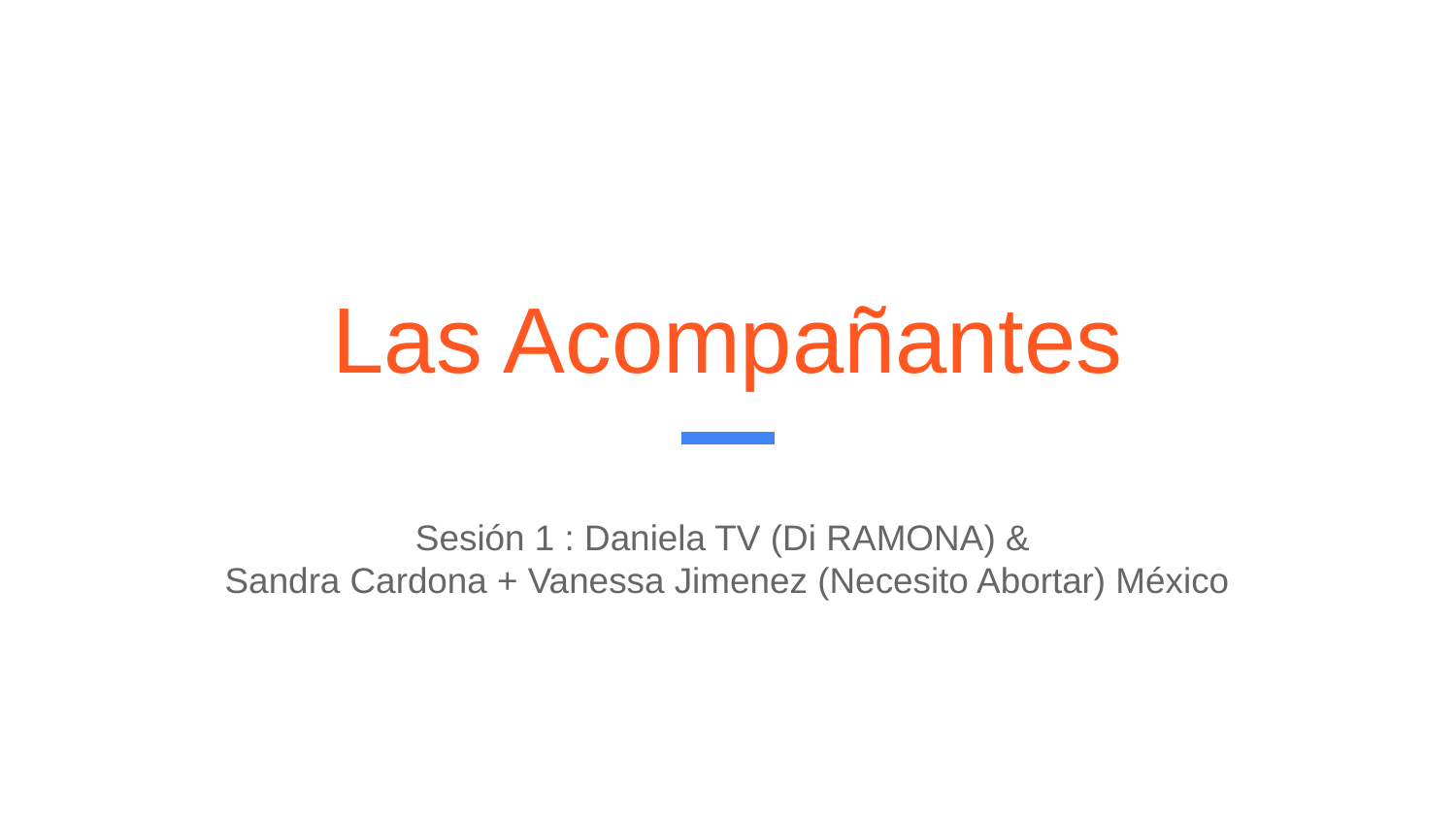

# Las Acompañantes
Sesión 1 : Daniela TV (Di RAMONA) &
Sandra Cardona + Vanessa Jimenez (Necesito Abortar) México